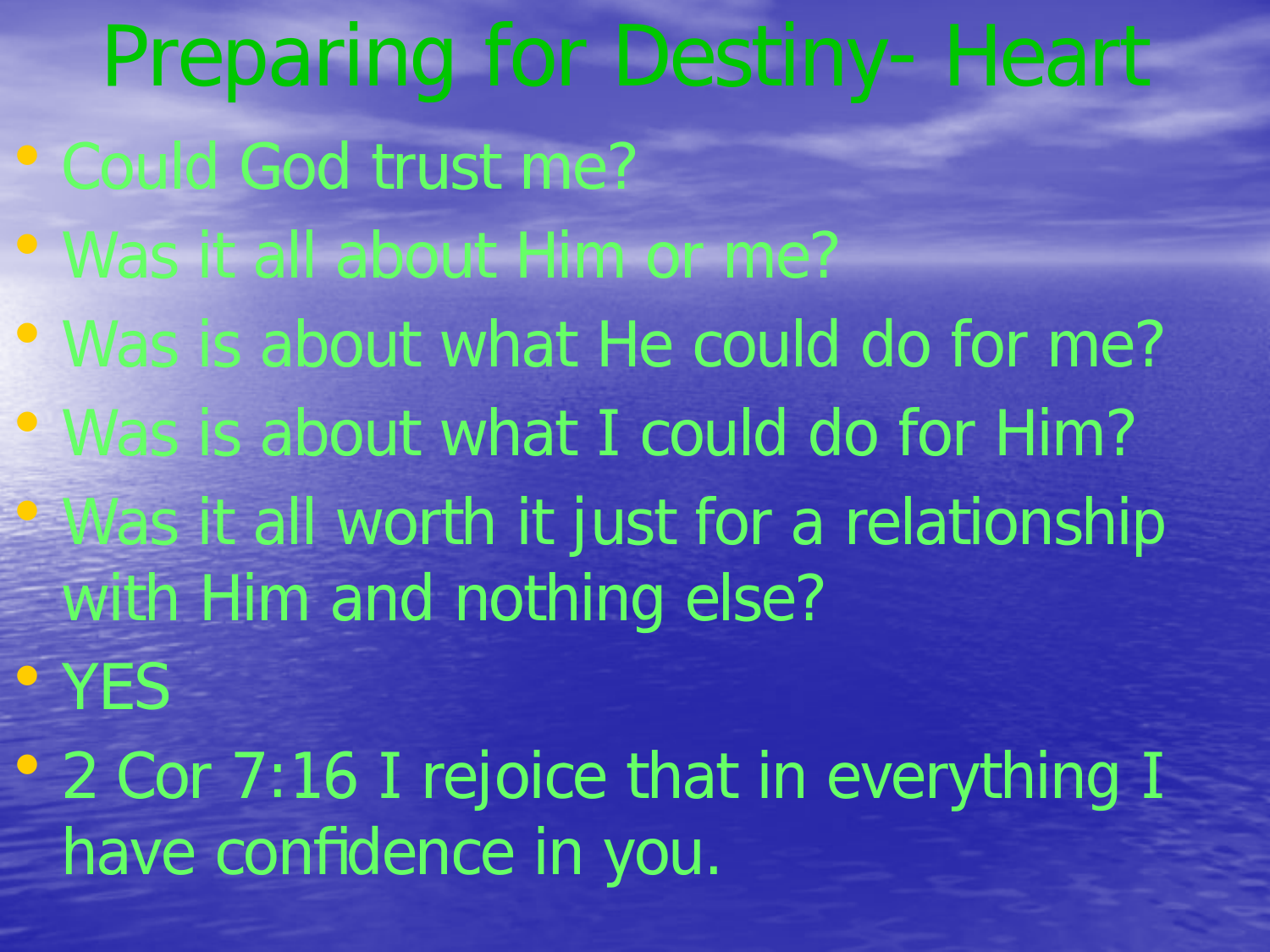

# Preparing for Destiny- Heart
Could God trust me?
Was it all about Him or me?
Was is about what He could do for me?
Was is about what I could do for Him?
Was it all worth it just for a relationship with Him and nothing else?
YES
2 Cor 7:16 I rejoice that in everything I have confidence in you.